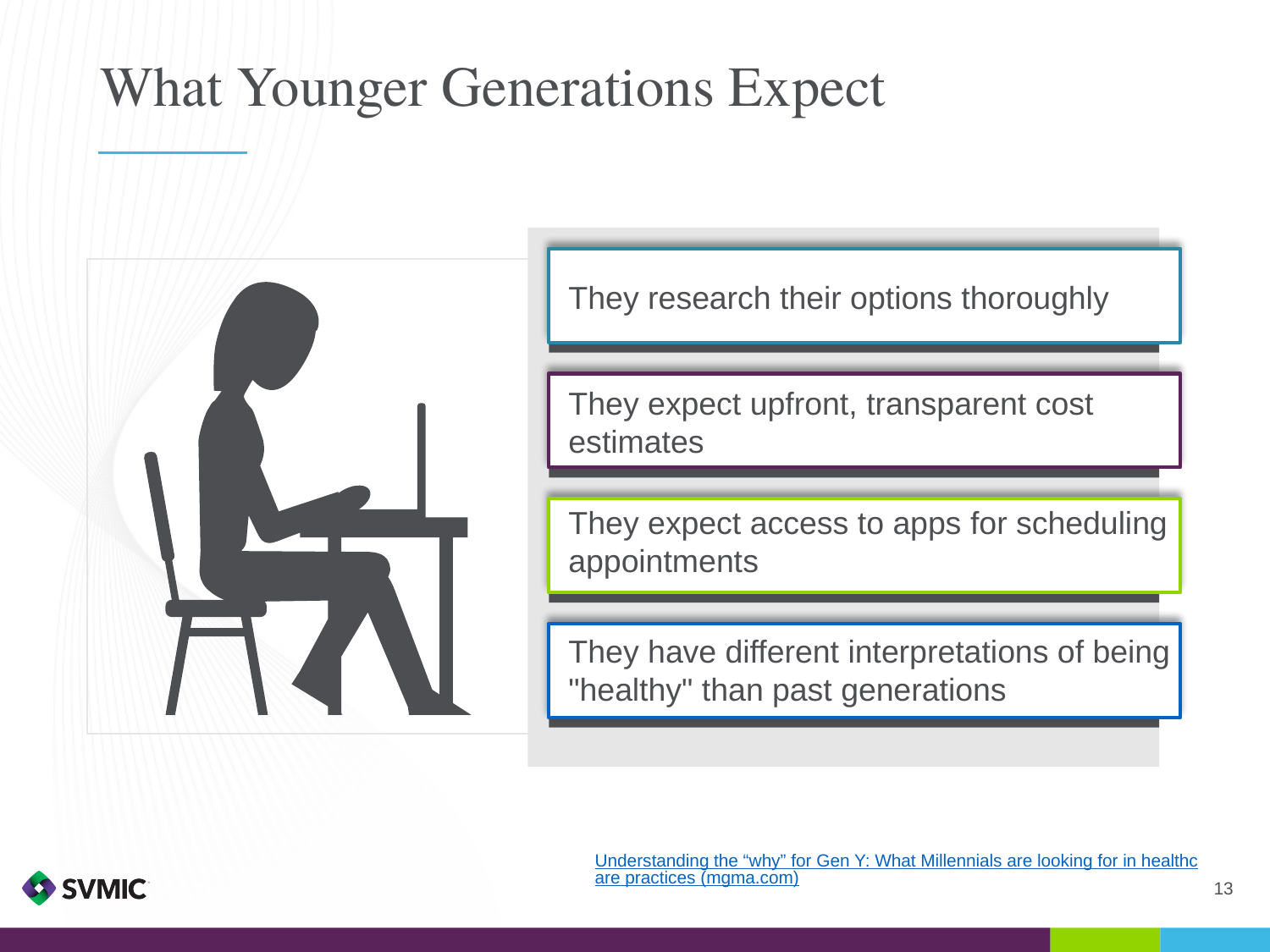

# What Younger Generations Expect

They research their options thoroughly

They expect upfront, transparent cost estimates

They expect access to apps for scheduling appointments

They have different interpretations of being "healthy" than past generations

Understanding the “why” for Gen Y: What Millennials are looking for in healthcare practices (mgma.com)